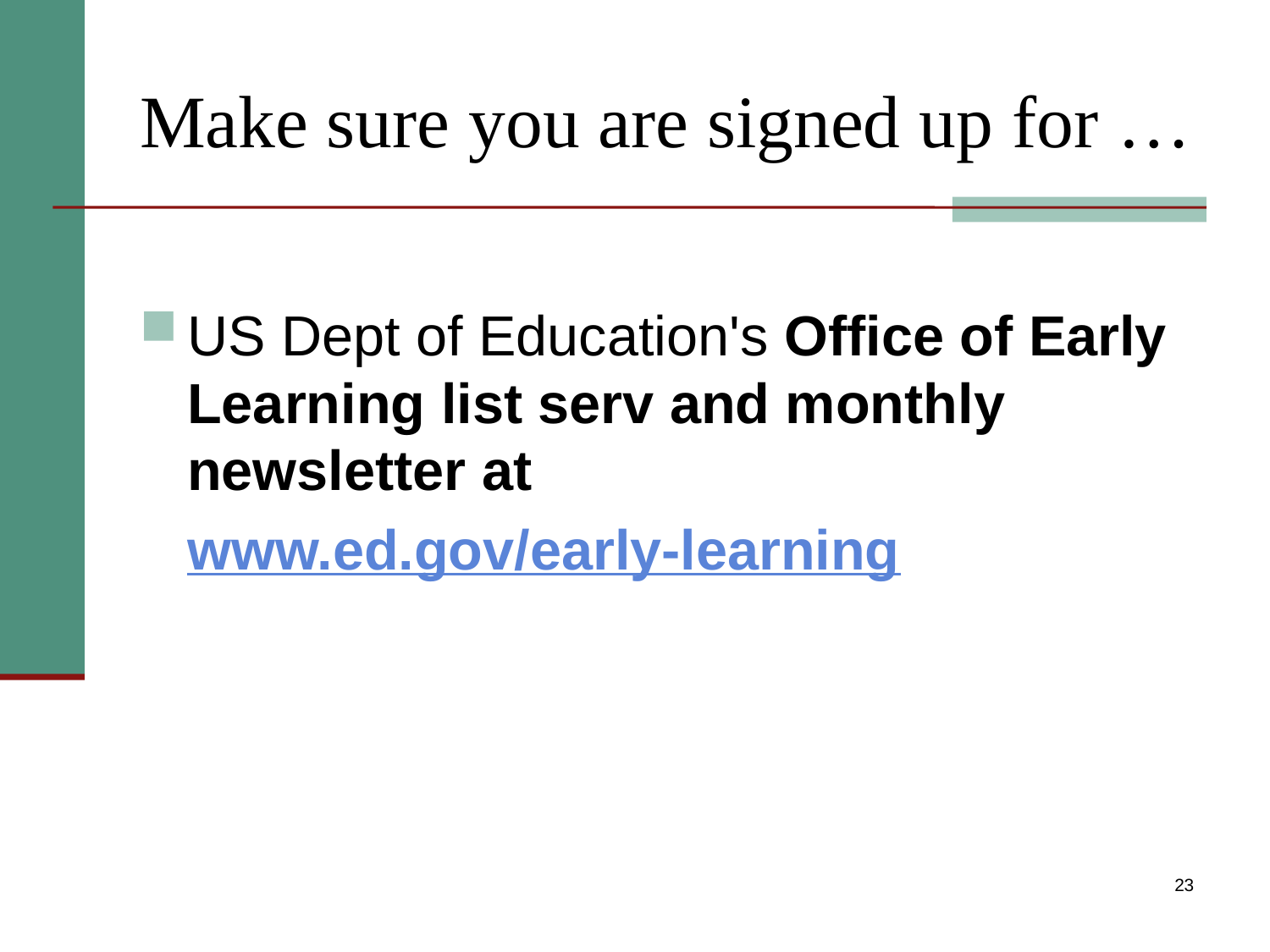

Make sure you are signed up for …

US Dept of Education's Office of Early Learning list serv and monthly newsletter at
	www.ed.gov/early-learning

23